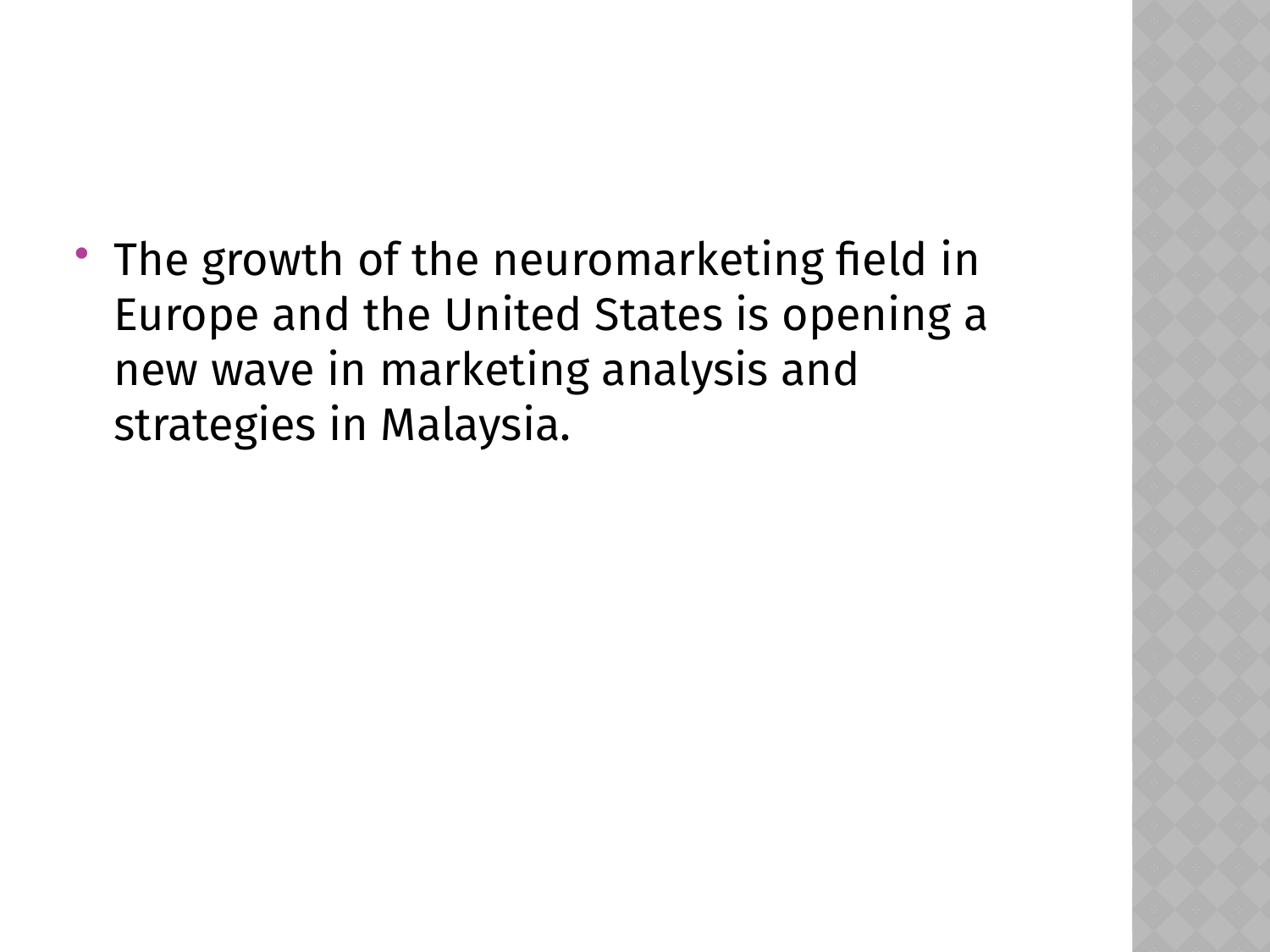

#
The growth of the neuromarketing field in Europe and the United States is opening a new wave in marketing analysis and strategies in Malaysia.